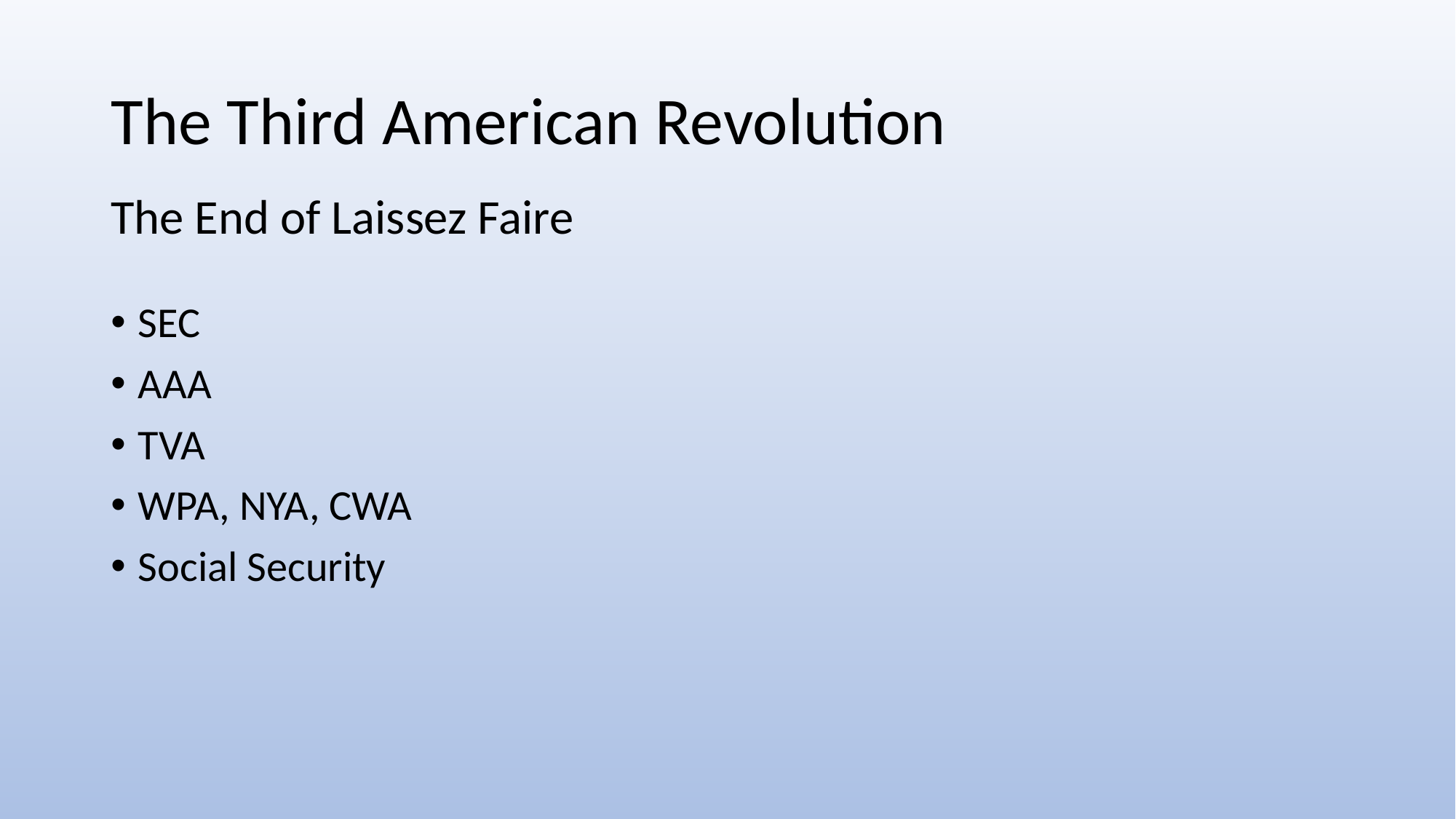

# The Third American Revolution
The End of Laissez Faire

SEC
AAA
TVA
WPA, NYA, CWA
Social Security